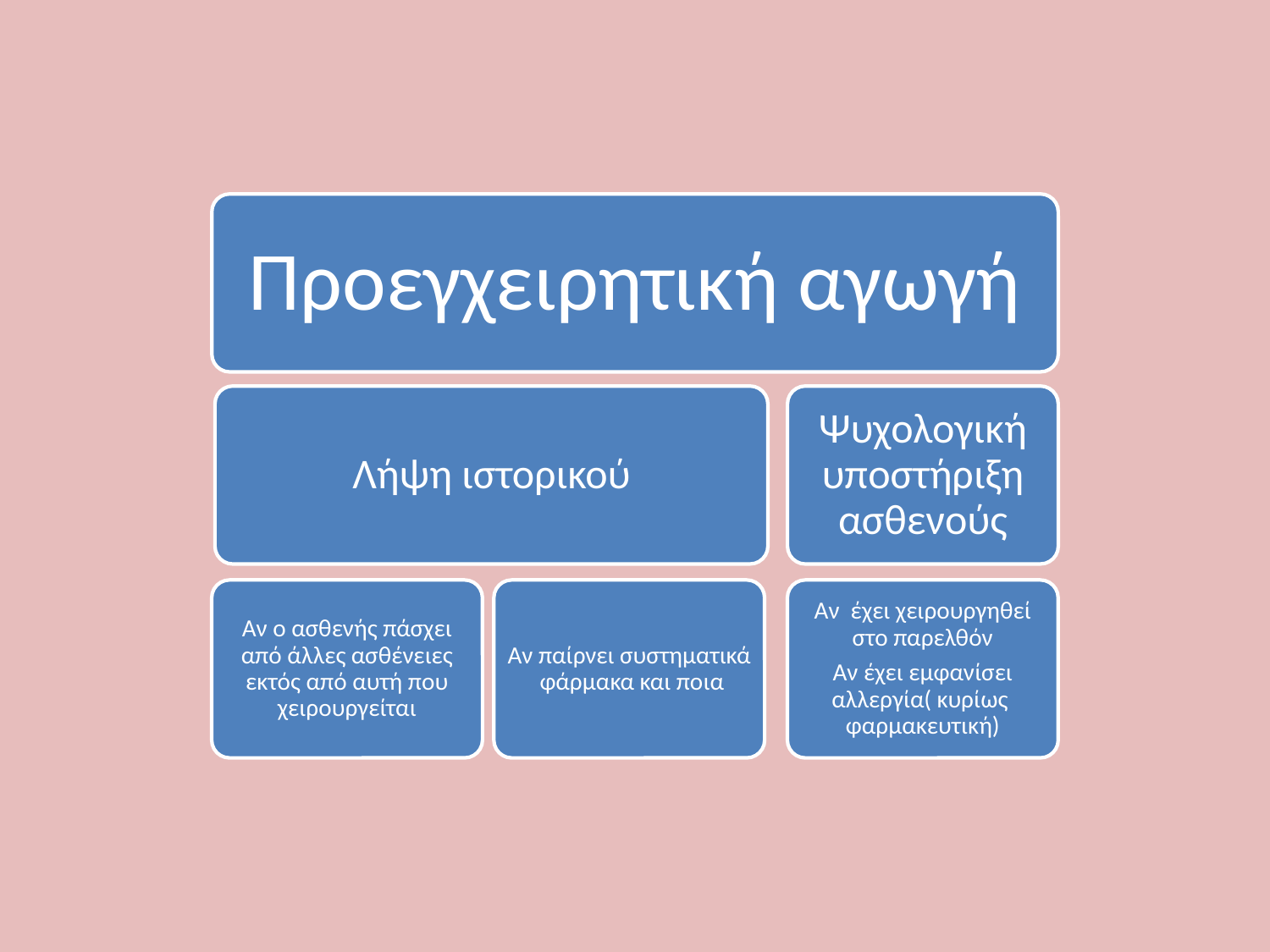

#
Προεγχειρητική αγωγή
Λήψη ιστορικού
Αν ο ασθενής πάσχει από άλλες ασθένειες εκτός από αυτή που χειρουργείται
Αν παίρνει συστηματικά  φάρμακα και ποια
Ψυχολογική υποστήριξη ασθενούς
Αν  έχει χειρουργηθεί στο παρελθόν
Αν έχει εμφανίσει αλλεργία( κυρίως  φαρμακευτική)